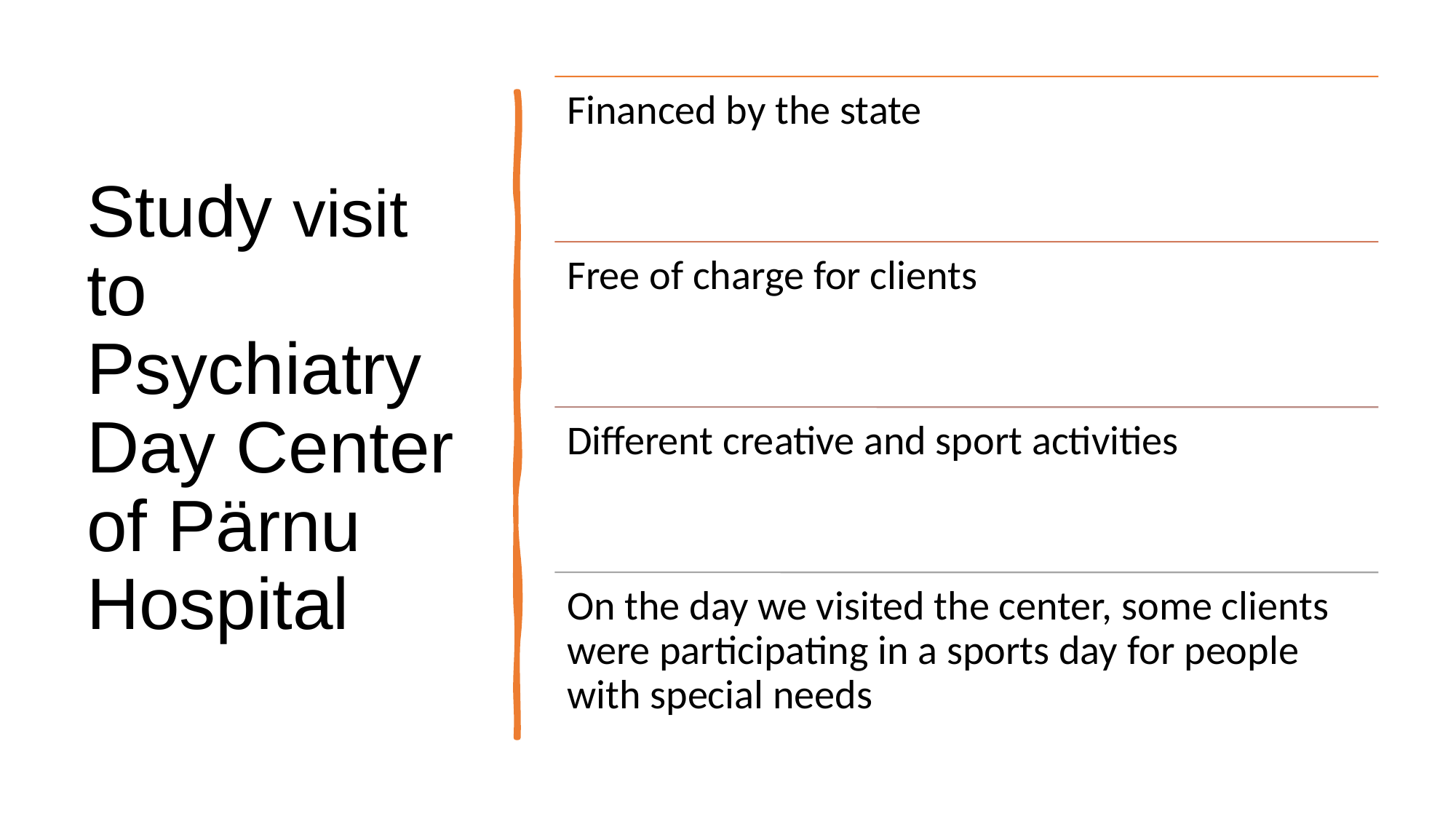

Financed by the state
Free of charge for clients
Different creative and sport activities
On the day we visited the center, some clients were participating in a sports day for people with special needs
# Study visit to Psychiatry Day Center of Pärnu Hospital